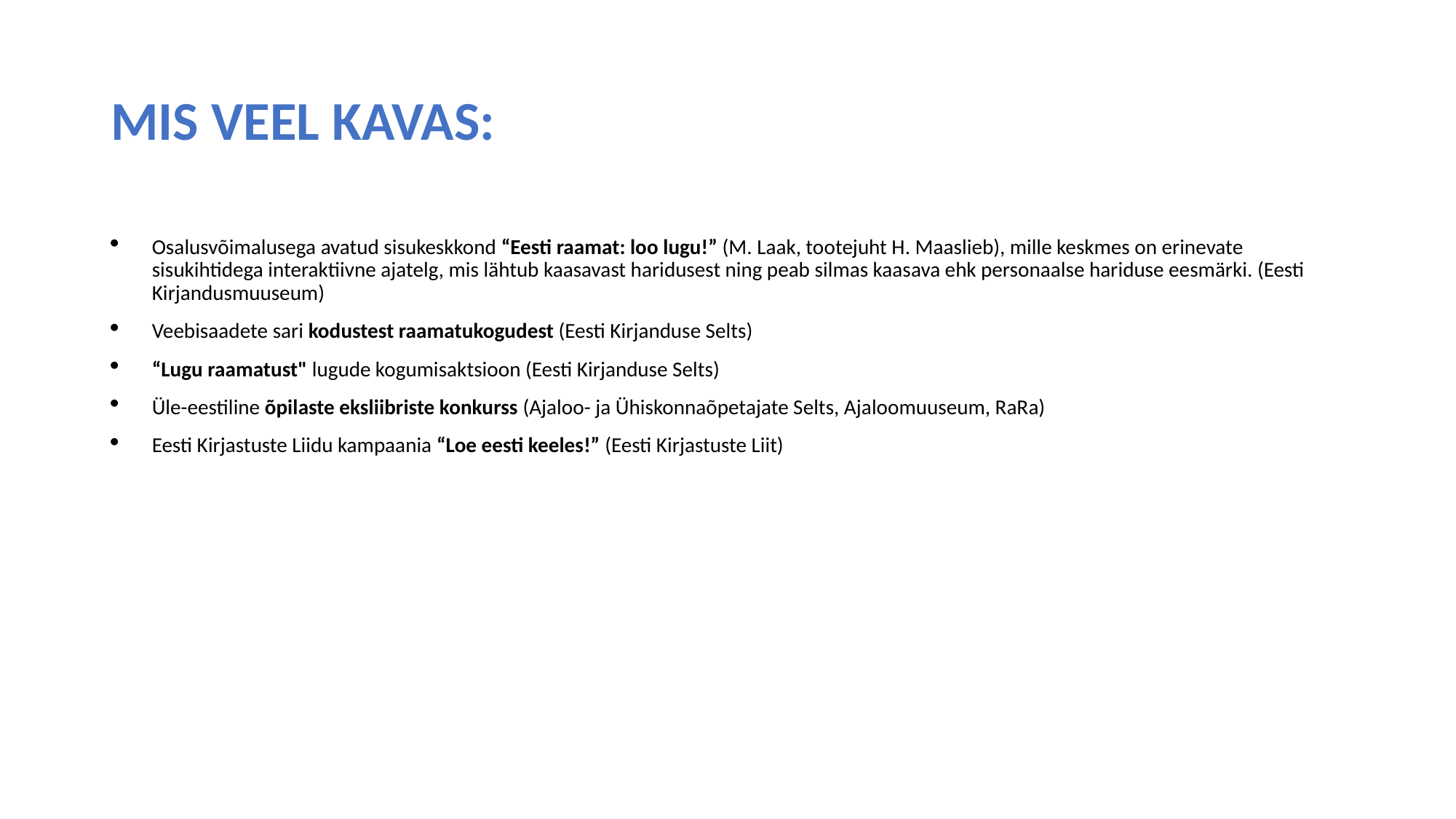

# MIS VEEL KAVAS:
Osalusvõimalusega avatud sisukeskkond “Eesti raamat: loo lugu!” (M. Laak, tootejuht H. Maaslieb), mille keskmes on erinevate sisukihtidega interaktiivne ajatelg, mis lähtub kaasavast haridusest ning peab silmas kaasava ehk personaalse hariduse eesmärki. (Eesti Kirjandusmuuseum)
Veebisaadete sari kodustest raamatukogudest (Eesti Kirjanduse Selts)
“Lugu raamatust" lugude kogumisaktsioon (Eesti Kirjanduse Selts)
Üle-eestiline õpilaste eksliibriste konkurss (Ajaloo- ja Ühiskonnaõpetajate Selts, Ajaloomuuseum, RaRa)
Eesti Kirjastuste Liidu kampaania “Loe eesti keeles!” (Eesti Kirjastuste Liit)